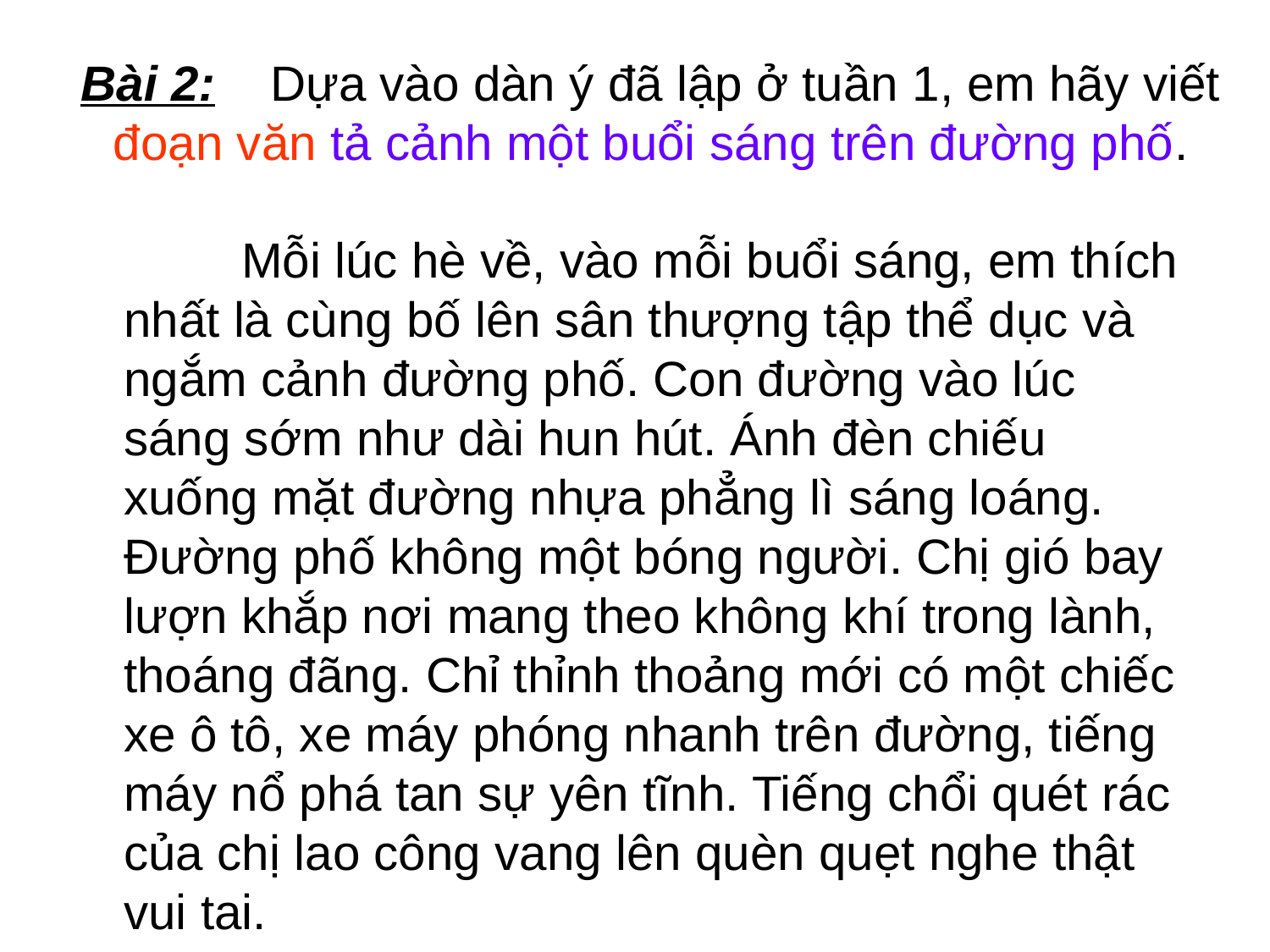

# Bài 2:    Dựa vào dàn ý đã lập ở tuần 1, em hãy viết đoạn văn tả cảnh một buổi sáng trên đường phố.
            Mỗi lúc hè về, vào mỗi buổi sáng, em thích nhất là cùng bố lên sân thượng tập thể dục và ngắm cảnh đường phố. Con đường vào lúc sáng sớm như dài hun hút. Ánh đèn chiếu xuống mặt đường nhựa phẳng lì sáng loáng. Đường phố không một bóng người. Chị gió bay lượn khắp nơi mang theo không khí trong lành, thoáng đãng. Chỉ thỉnh thoảng mới có một chiếc xe ô tô, xe máy phóng nhanh trên đường, tiếng máy nổ phá tan sự yên tĩnh. Tiếng chổi quét rác của chị lao công vang lên quèn quẹt nghe thật vui tai.